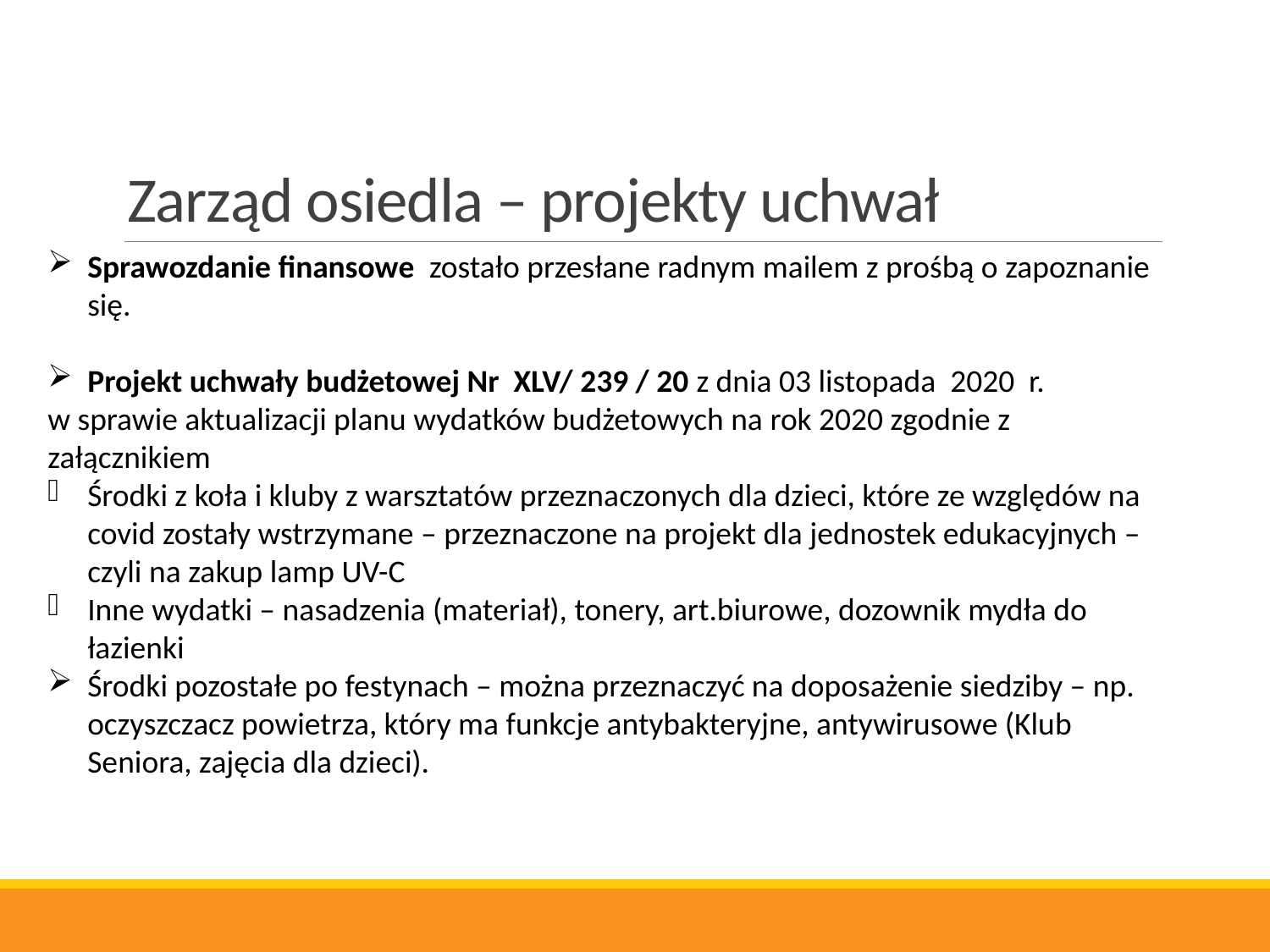

# Zarząd osiedla – projekty uchwał

Sprawozdanie finansowe  zostało przesłane radnym mailem z prośbą o zapoznanie się.

Projekt uchwały budżetowej Nr  XLV/ 239 / 20 z dnia 03 listopada  2020  r.
w sprawie aktualizacji planu wydatków budżetowych na rok 2020 zgodnie z załącznikiem
Środki z koła i kluby z warsztatów przeznaczonych dla dzieci, które ze względów na covid zostały wstrzymane – przeznaczone na projekt dla jednostek edukacyjnych – czyli na zakup lamp UV-C
Inne wydatki – nasadzenia (materiał), tonery, art.biurowe, dozownik mydła do łazienki
Środki pozostałe po festynach – można przeznaczyć na doposażenie siedziby – np. oczyszczacz powietrza, który ma funkcje antybakteryjne, antywirusowe (Klub Seniora, zajęcia dla dzieci).